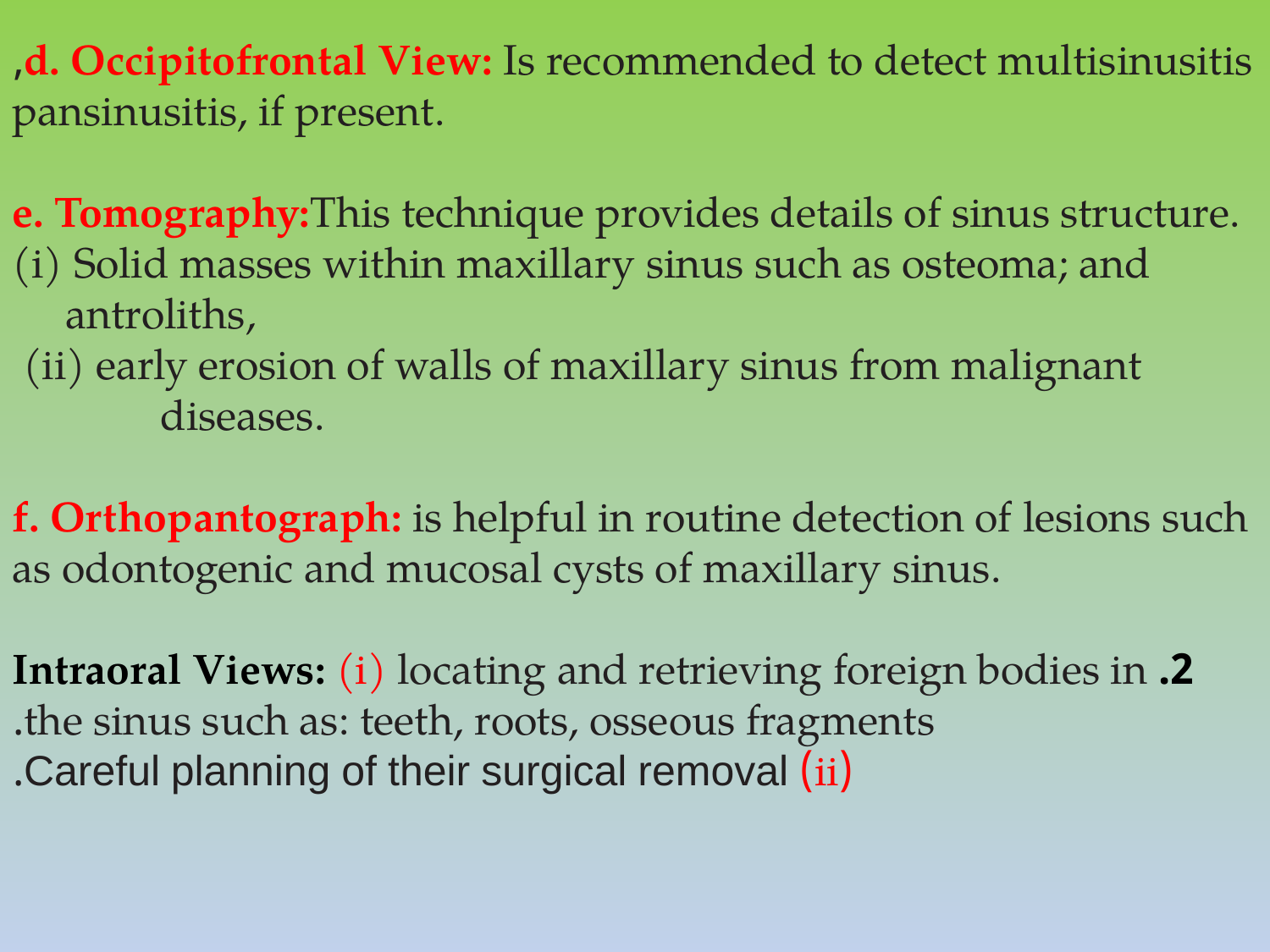

d. Occipitofrontal View: Is recommended to detect multisinusitis,
pansinusitis, if present.

e. Tomography:This technique provides details of sinus structure.
(i) Solid masses within maxillary sinus such as osteoma; and
     antroliths,
 (ii) early erosion of walls of maxillary sinus from malignant                         diseases.

f. Orthopantograph: is helpful in routine detection of lesions such as odontogenic and mucosal cysts of maxillary sinus.

2. Intraoral Views: (i) locating and retrieving foreign bodies in the sinus such as: teeth, roots, osseous fragments.
(ii) Careful planning of their surgical removal.